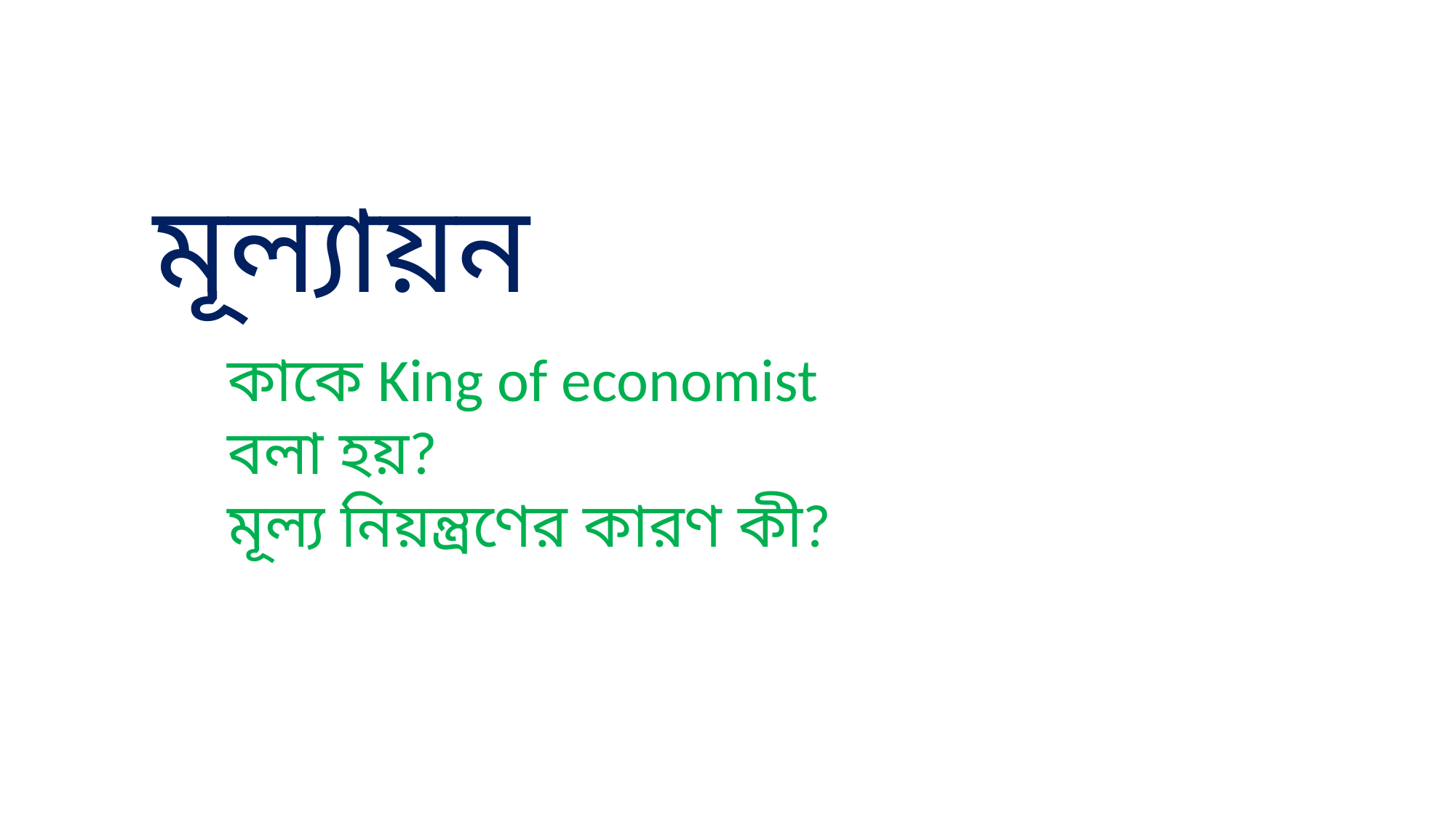

মূল্যায়ন
কাকে King of economist বলা হয়?
মূল্য নিয়ন্ত্রণের কারণ কী?